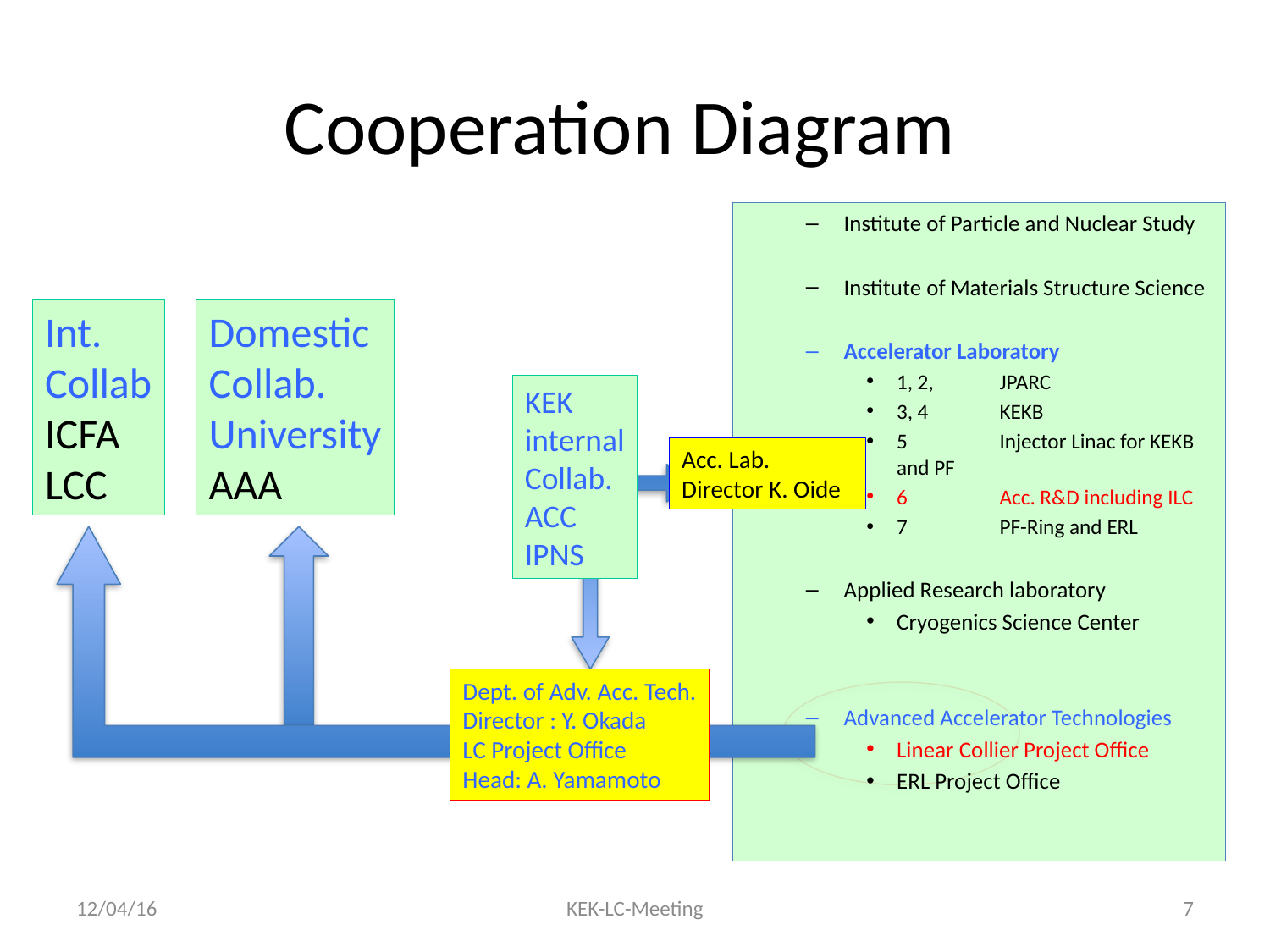

# Cooperation Diagram
Institute of Particle and Nuclear Study

Institute of Materials Structure Science

Accelerator Laboratory
1, 2, 	JPARC
3, 4	KEKB
5		Injector Linac for KEKB and PF
6		Acc. R&D including ILC
7		PF-Ring and ERL

Applied Research laboratory
Cryogenics Science Center

Advanced Accelerator Technologies
Linear Collier Project Office
ERL Project Office

Int.
Collab
ICFA
LCC
Domestic
Collab.
University
AAA
KEK
internal
Collab.
ACC
IPNS
Acc. Lab.
Director K. Oide

Dept. of Adv. Acc. Tech.
Director : Y. Okada
LC Project Office
Head: A. Yamamoto

12/04/16
KEK-LC-Meeting
7